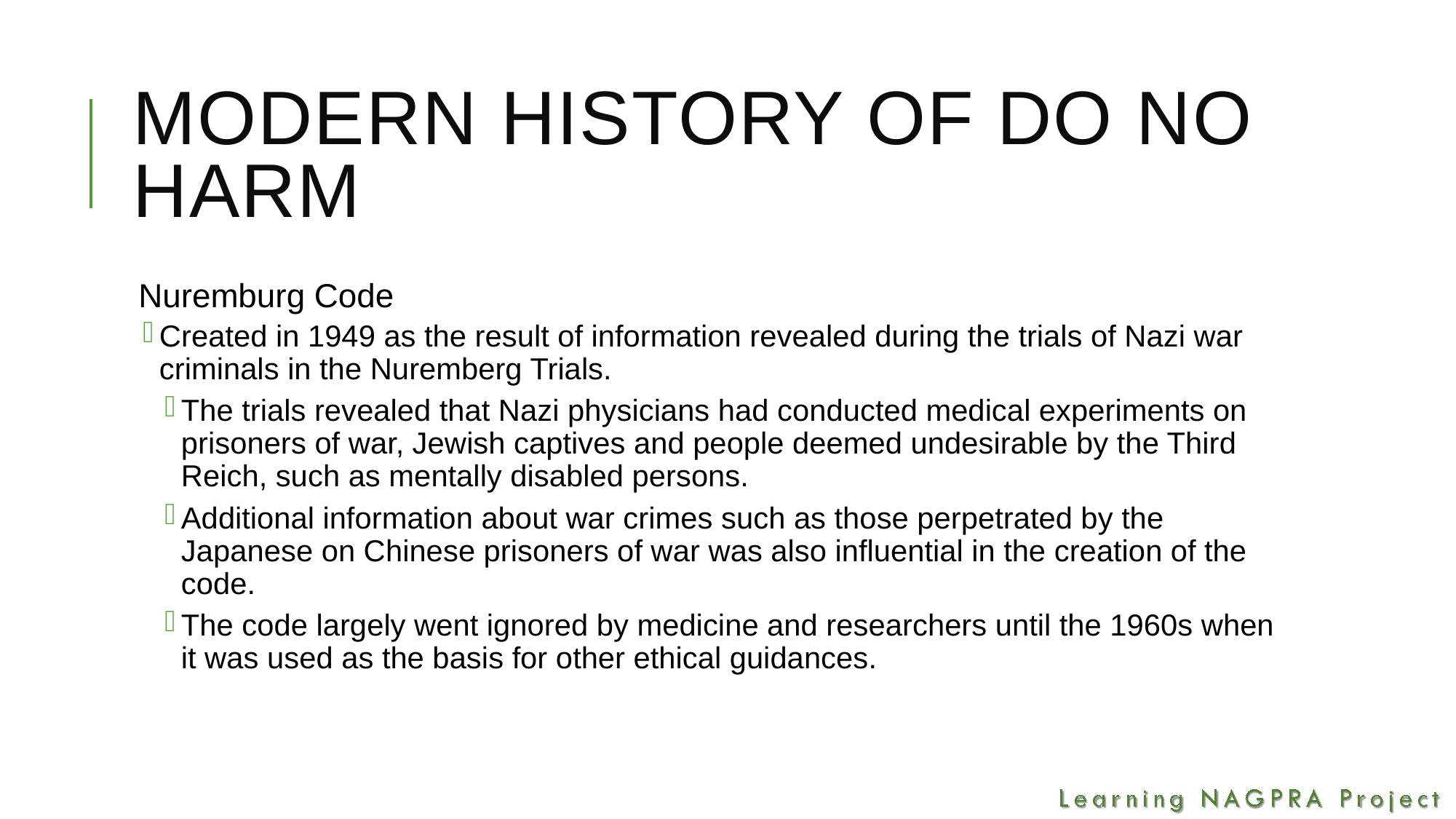

# Modern History of do no harm
Nuremburg Code
Created in 1949 as the result of information revealed during the trials of Nazi war criminals in the Nuremberg Trials.
The trials revealed that Nazi physicians had conducted medical experiments on prisoners of war, Jewish captives and people deemed undesirable by the Third Reich, such as mentally disabled persons.
Additional information about war crimes such as those perpetrated by the Japanese on Chinese prisoners of war was also influential in the creation of the code.
The code largely went ignored by medicine and researchers until the 1960s when it was used as the basis for other ethical guidances.